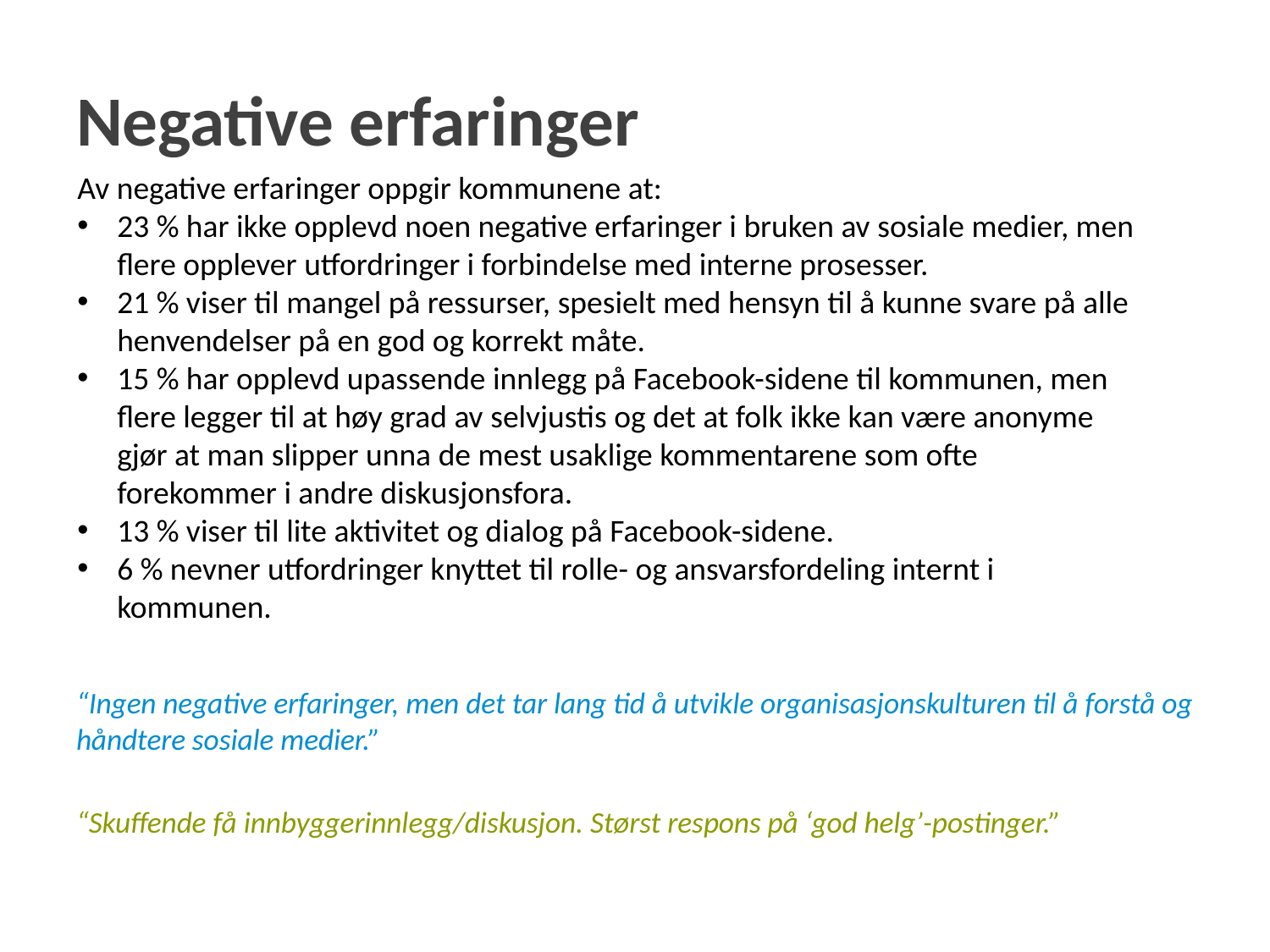

# Negative erfaringer
Av negative erfaringer oppgir kommunene at:
23 % har ikke opplevd noen negative erfaringer i bruken av sosiale medier, men flere opplever utfordringer i forbindelse med interne prosesser.
21 % viser til mangel på ressurser, spesielt med hensyn til å kunne svare på alle henvendelser på en god og korrekt måte.
15 % har opplevd upassende innlegg på Facebook-sidene til kommunen, men flere legger til at høy grad av selvjustis og det at folk ikke kan være anonyme gjør at man slipper unna de mest usaklige kommentarene som ofte forekommer i andre diskusjonsfora.
13 % viser til lite aktivitet og dialog på Facebook-sidene.
6 % nevner utfordringer knyttet til rolle- og ansvarsfordeling internt i kommunen.

“Ingen negative erfaringer, men det tar lang tid å utvikle organisasjonskulturen til å forstå og håndtere sosiale medier.”

“Skuffende få innbyggerinnlegg/diskusjon. Størst respons på ‘god helg’-postinger.”